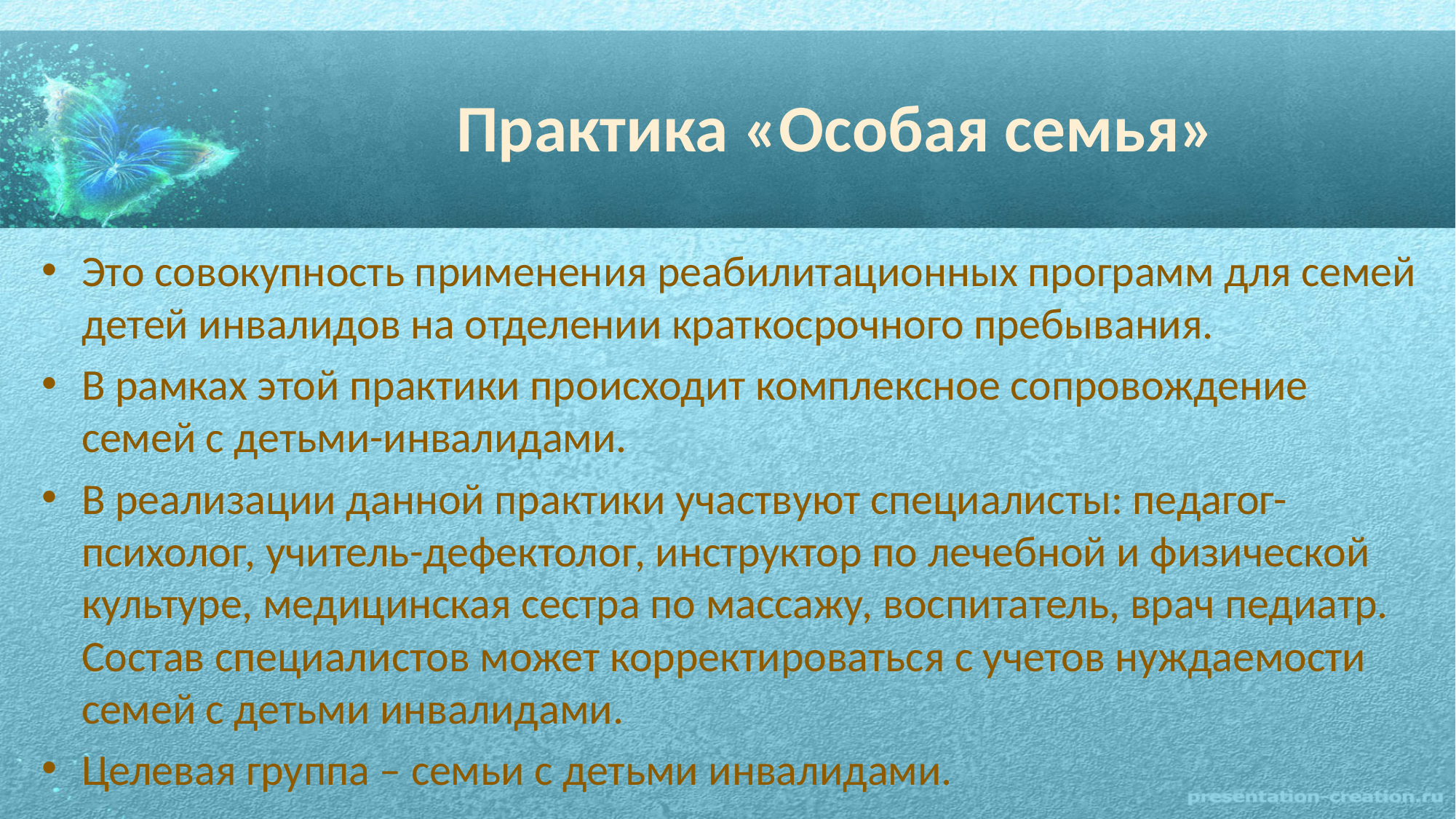

# Практика «Особая семья»
Это совокупность применения реабилитационных программ для семей детей инвалидов на отделении краткосрочного пребывания.
В рамках этой практики происходит комплексное сопровождение семей с детьми-инвалидами.
В реализации данной практики участвуют специалисты: педагог-психолог, учитель-дефектолог, инструктор по лечебной и физической культуре, медицинская сестра по массажу, воспитатель, врач педиатр. Состав специалистов может корректироваться с учетов нуждаемости семей с детьми инвалидами.
Целевая группа – семьи с детьми инвалидами.